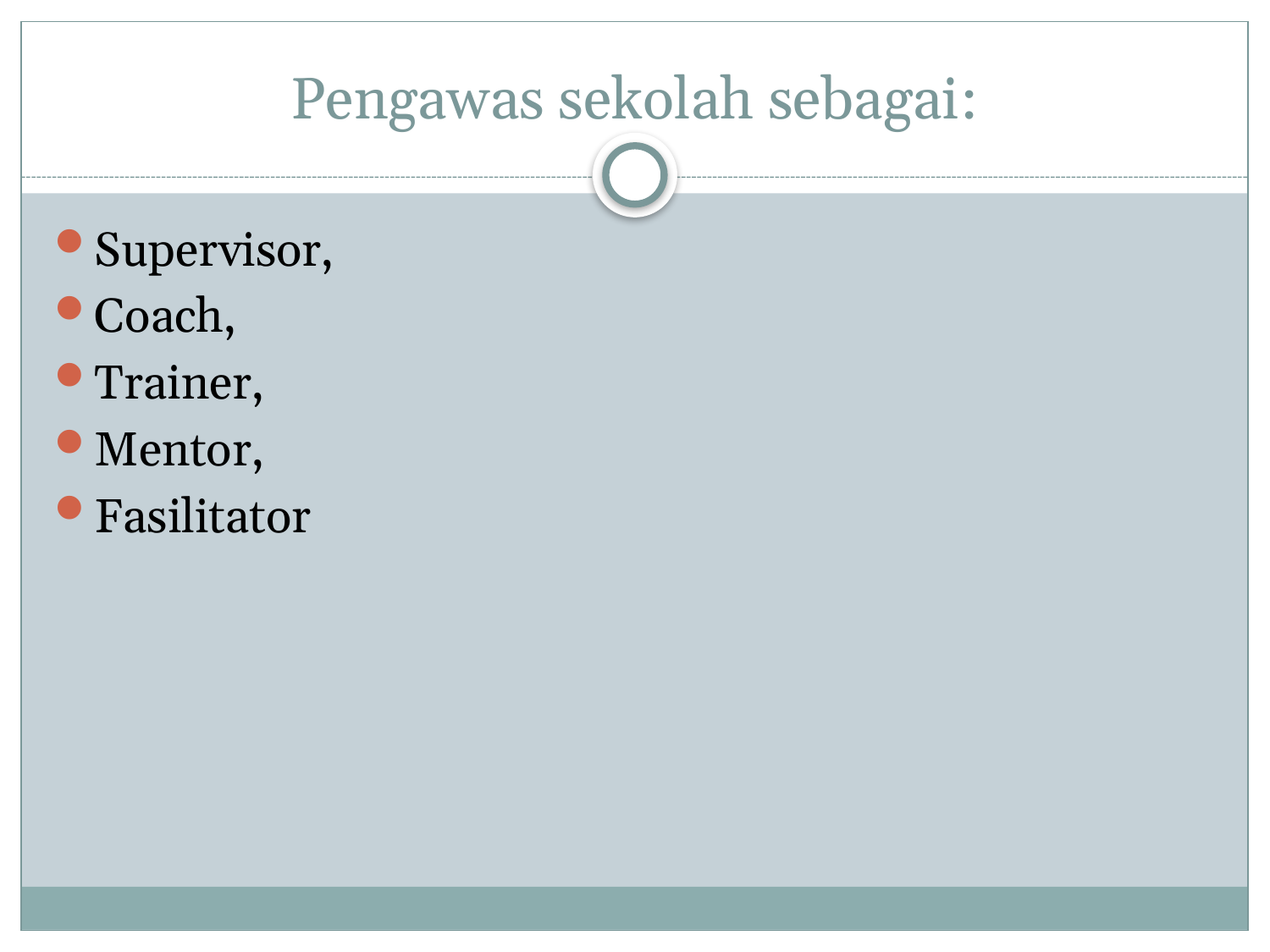

# Pengawas sekolah sebagai:
Supervisor,
Coach,
Trainer,
Mentor,
Fasilitator